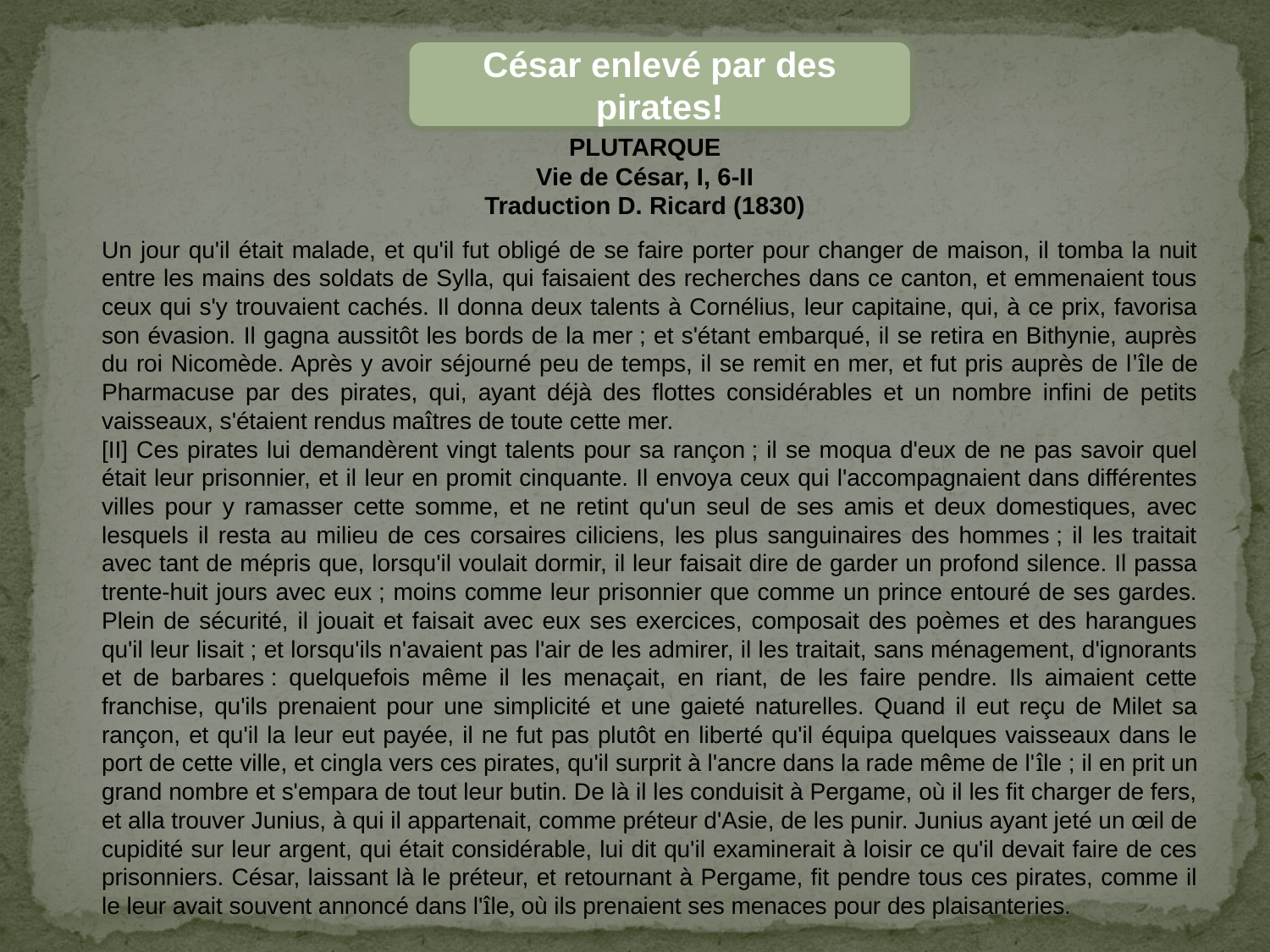

César enlevé par des pirates!
PLUTARQUE
Vie de César, I, 6-II
Traduction D. Ricard (1830)
Un jour qu'il était malade, et qu'il fut obligé de se faire porter pour changer de maison, il tomba la nuit entre les mains des soldats de Sylla, qui faisaient des recherches dans ce canton, et emmenaient tous ceux qui s'y trouvaient cachés. Il donna deux talents à Cornélius, leur capitaine, qui, à ce prix, favorisa son évasion. Il gagna aussitôt les bords de la mer ; et s'étant embarqué, il se retira en Bithynie, auprès du roi Nicomède. Après y avoir séjourné peu de temps, il se remit en mer, et fut pris auprès de l'île de Pharmacuse par des pirates, qui, ayant déjà des flottes considérables et un nombre infini de petits vaisseaux, s'étaient rendus maîtres de toute cette mer.
[II] Ces pirates lui demandèrent vingt talents pour sa rançon ; il se moqua d'eux de ne pas savoir quel était leur prisonnier, et il leur en promit cinquante. Il envoya ceux qui l'accompagnaient dans différentes villes pour y ramasser cette somme, et ne retint qu'un seul de ses amis et deux domestiques, avec lesquels il resta au milieu de ces corsaires ciliciens, les plus sanguinaires des hommes ; il les traitait avec tant de mépris que, lorsqu'il voulait dormir, il leur faisait dire de garder un profond silence. Il passa trente-huit jours avec eux ; moins comme leur prisonnier que comme un prince entouré de ses gardes. Plein de sécurité, il jouait et faisait avec eux ses exercices, composait des poèmes et des harangues qu'il leur lisait ; et lorsqu'ils n'avaient pas l'air de les admirer, il les traitait, sans ménagement, d'ignorants et de barbares : quelquefois même il les menaçait, en riant, de les faire pendre. Ils aimaient cette franchise, qu'ils prenaient pour une simplicité et une gaieté naturelles. Quand il eut reçu de Milet sa rançon, et qu'il la leur eut payée, il ne fut pas plutôt en liberté qu'il équipa quelques vaisseaux dans le port de cette ville, et cingla vers ces pirates, qu'il surprit à l'ancre dans la rade même de l'île ; il en prit un grand nombre et s'empara de tout leur butin. De là il les conduisit à Pergame, où il les fit charger de fers, et alla trouver Junius, à qui il appartenait, comme préteur d'Asie, de les punir. Junius ayant jeté un œil de cupidité sur leur argent, qui était considérable, lui dit qu'il examinerait à loisir ce qu'il devait faire de ces prisonniers. César, laissant là le préteur, et retournant à Pergame, fit pendre tous ces pirates, comme il le leur avait souvent annoncé dans l'île, où ils prenaient ses menaces pour des plaisanteries.